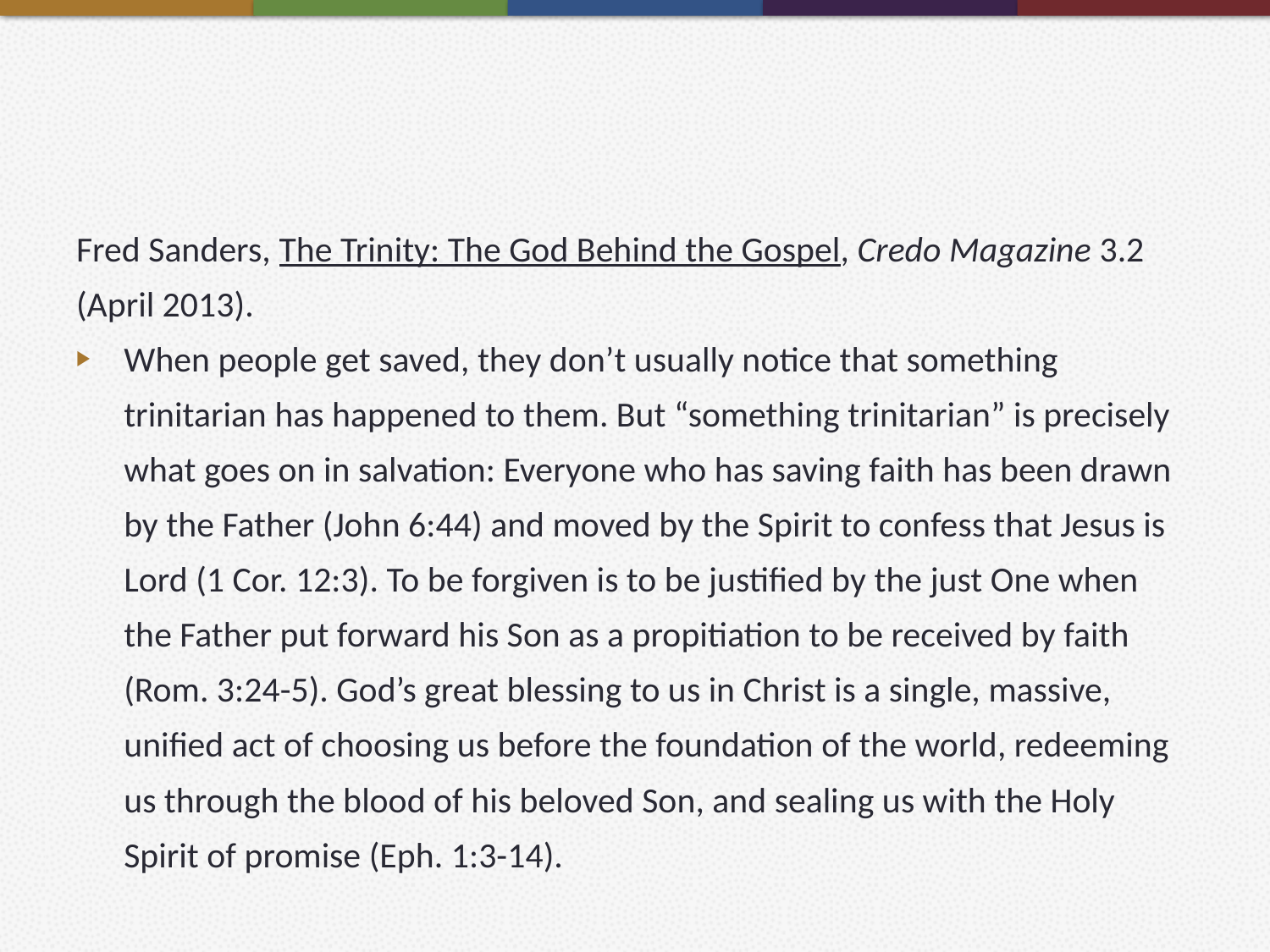

#
Fred Sanders, The Trinity: The God Behind the Gospel, Credo Magazine 3.2 (April 2013).
When people get saved, they don’t usually notice that something trinitarian has happened to them. But “something trinitarian” is precisely what goes on in salvation: Everyone who has saving faith has been drawn by the Father (John 6:44) and moved by the Spirit to confess that Jesus is Lord (1 Cor. 12:3). To be forgiven is to be justified by the just One when the Father put forward his Son as a propitiation to be received by faith (Rom. 3:24-5). God’s great blessing to us in Christ is a single, massive, unified act of choosing us before the foundation of the world, redeeming us through the blood of his beloved Son, and sealing us with the Holy Spirit of promise (Eph. 1:3-14).